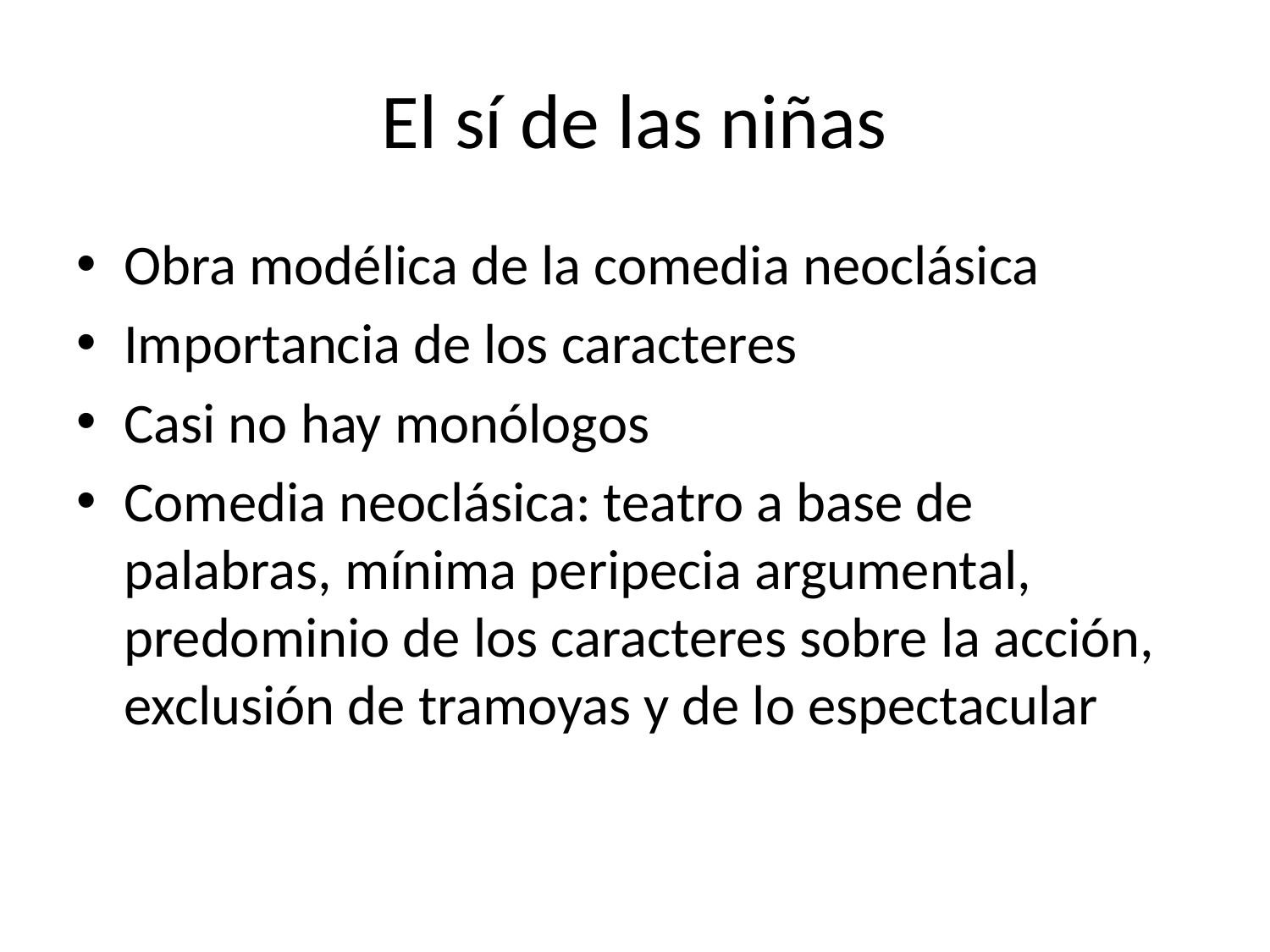

# El sí de las niñas
Obra modélica de la comedia neoclásica
Importancia de los caracteres
Casi no hay monólogos
Comedia neoclásica: teatro a base de palabras, mínima peripecia argumental, predominio de los caracteres sobre la acción, exclusión de tramoyas y de lo espectacular